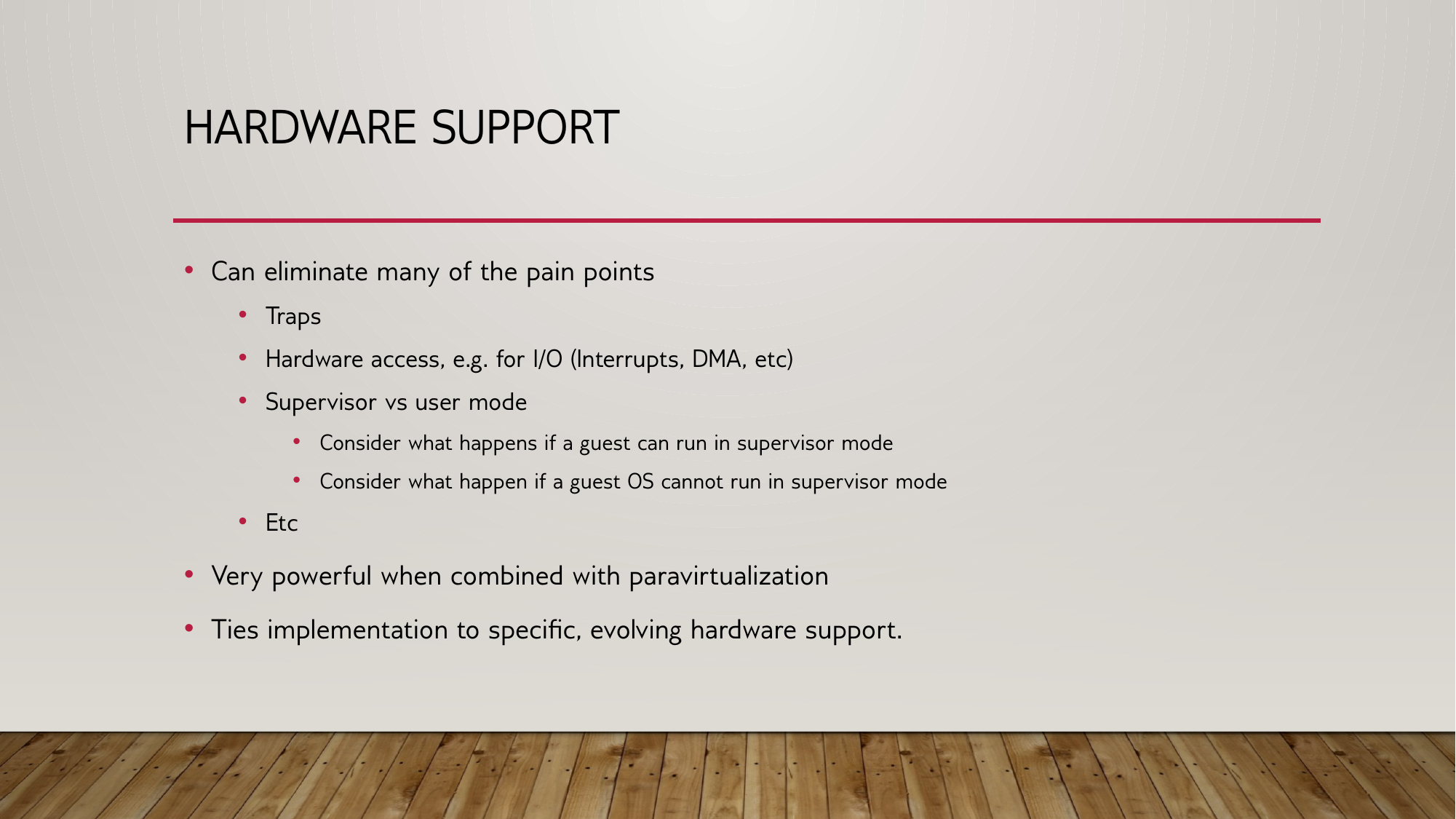

# Hardware Support
Can eliminate many of the pain points
Traps
Hardware access, e.g. for I/O (Interrupts, DMA, etc)
Supervisor vs user mode
Consider what happens if a guest can run in supervisor mode
Consider what happen if a guest OS cannot run in supervisor mode
Etc
Very powerful when combined with paravirtualization
Ties implementation to specific, evolving hardware support.